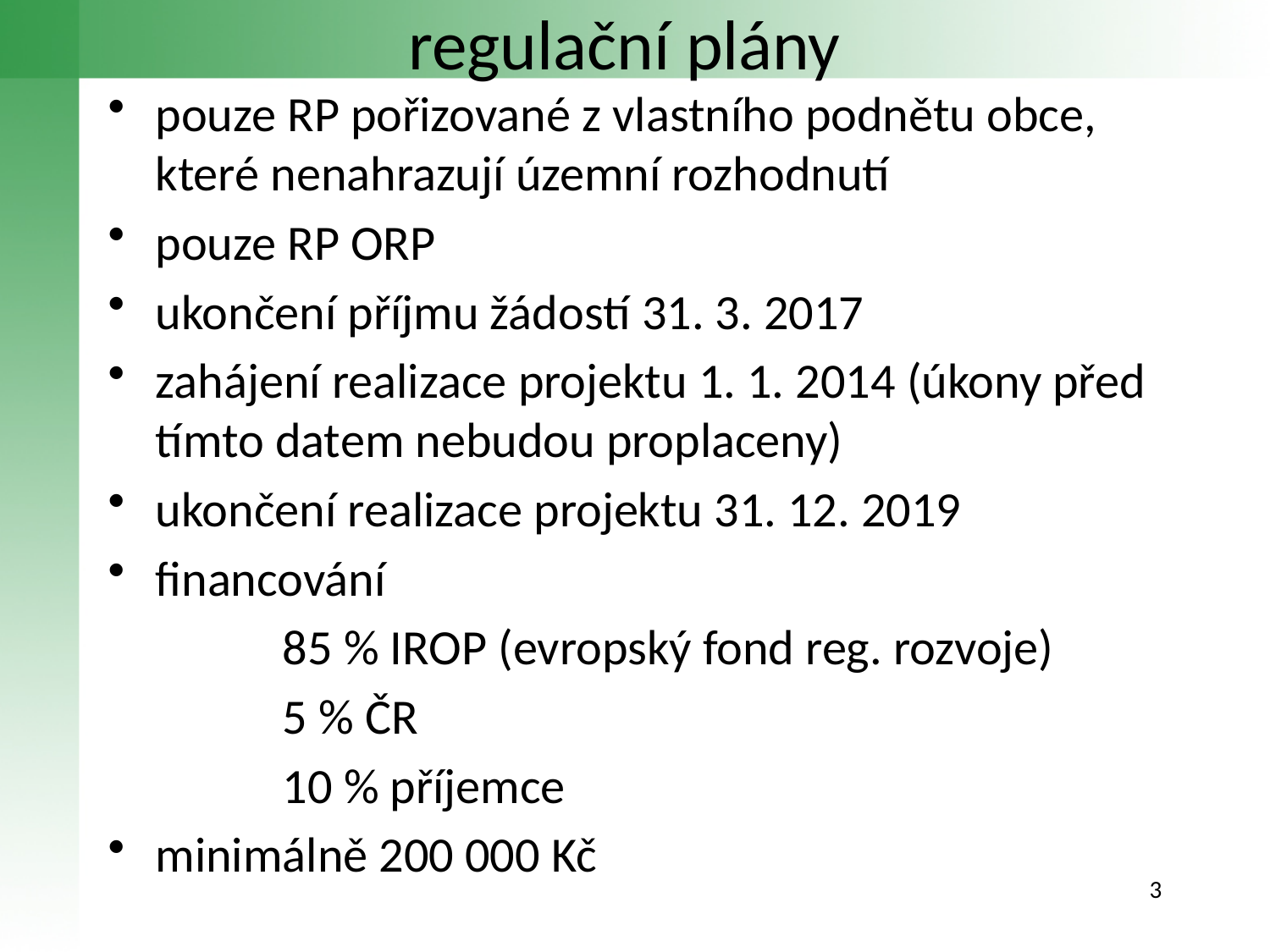

# regulační plány
pouze RP pořizované z vlastního podnětu obce, které nenahrazují územní rozhodnutí
pouze RP ORP
ukončení příjmu žádostí 31. 3. 2017
zahájení realizace projektu 1. 1. 2014 (úkony před tímto datem nebudou proplaceny)
ukončení realizace projektu 31. 12. 2019
financování
		85 % IROP (evropský fond reg. rozvoje)
		5 % ČR
		10 % příjemce
minimálně 200 000 Kč

3